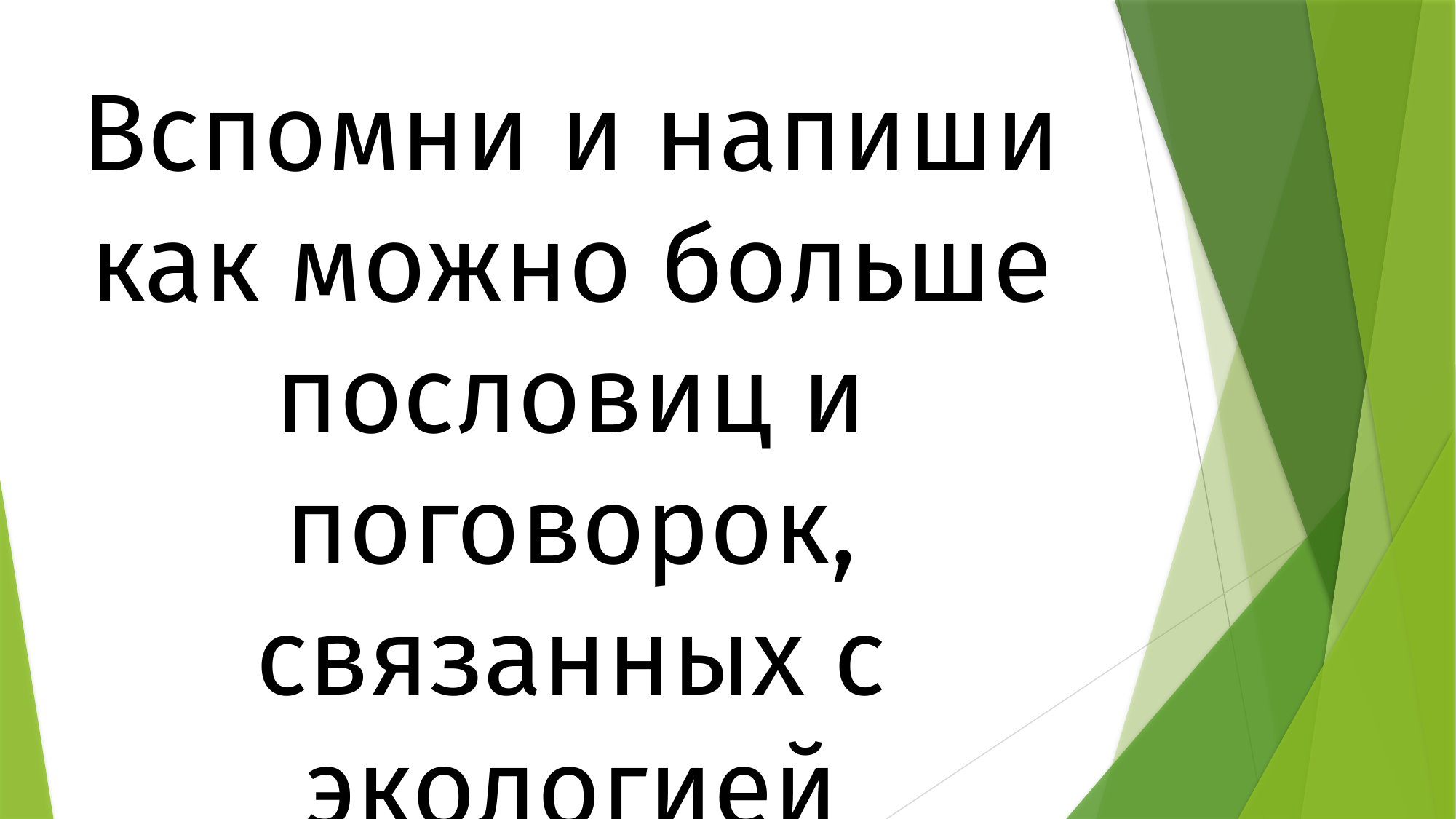

Вспомни и напиши как можно больше пословиц и поговорок, связанных с экологией